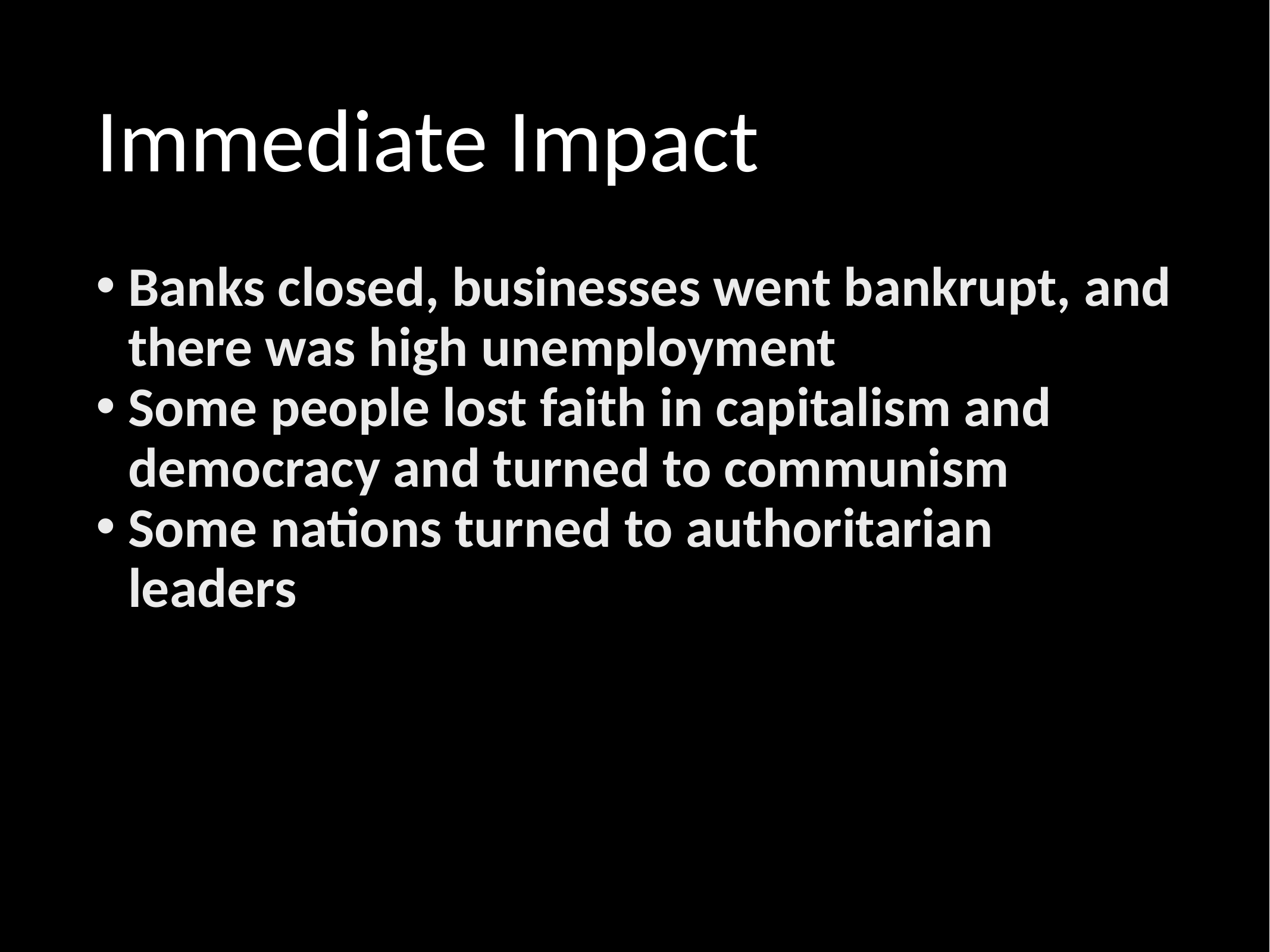

# Immediate Impact
Banks closed, businesses went bankrupt, and there was high unemployment
Some people lost faith in capitalism and democracy and turned to communism
Some nations turned to authoritarian leaders